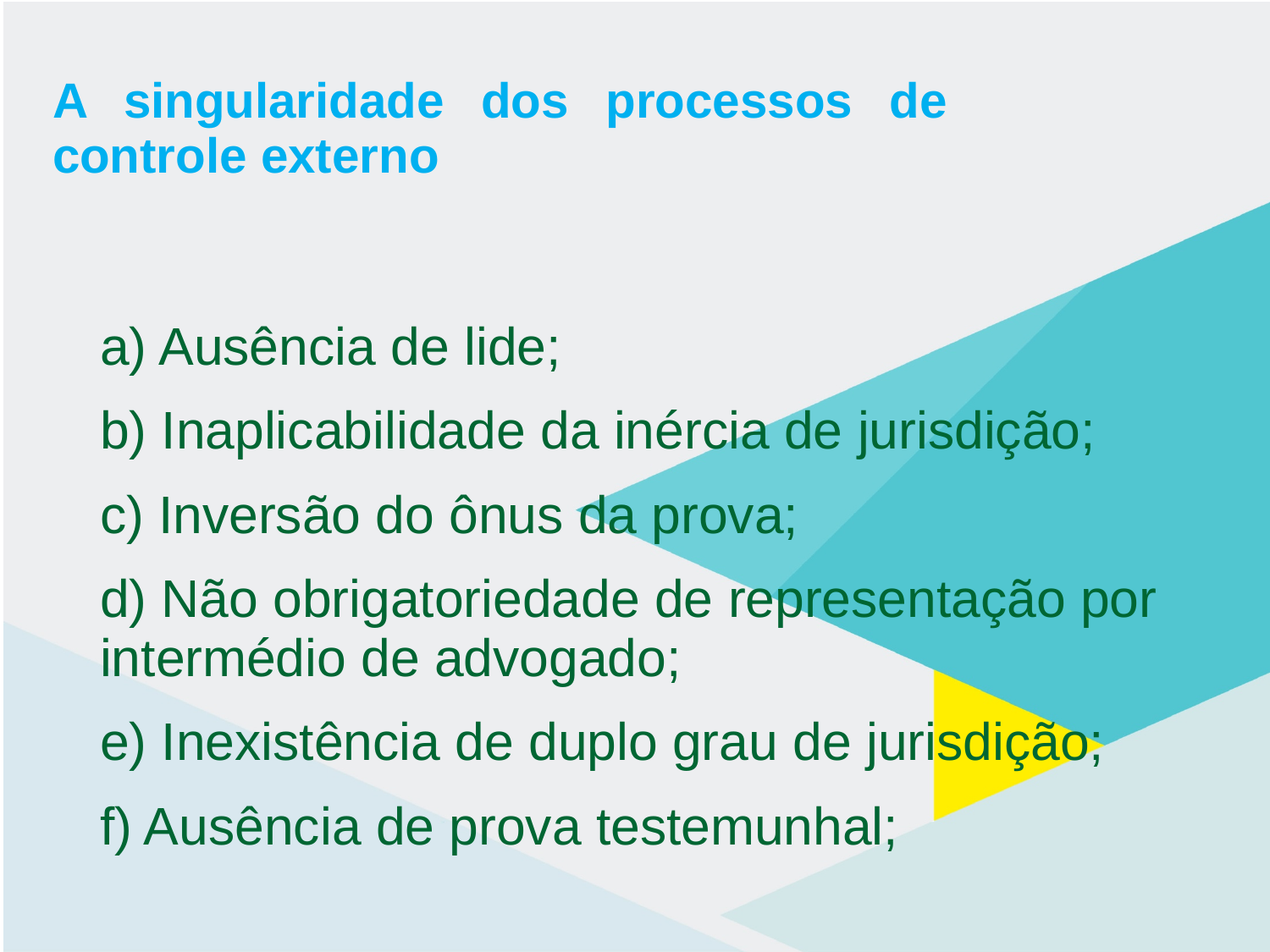

# A singularidade dos processos de controle externo
a) Ausência de lide;
b) Inaplicabilidade da inércia de jurisdição;
c) Inversão do ônus da prova;
d) Não obrigatoriedade de representação por intermédio de advogado;
e) Inexistência de duplo grau de jurisdição;
f) Ausência de prova testemunhal;